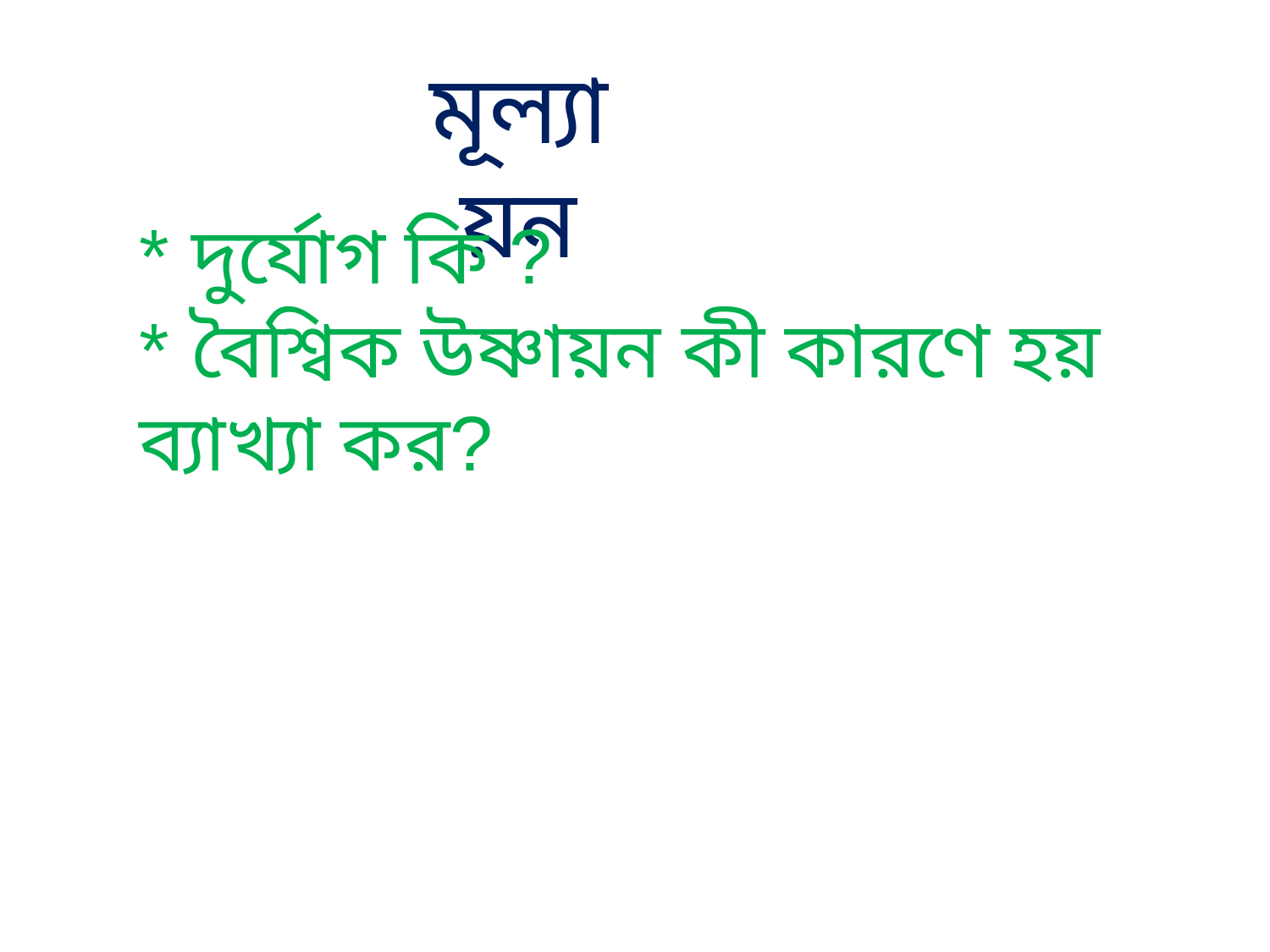

মূল্যায়ন
* দুর্যোগ কি ?

* বৈশ্বিক উষ্ণায়ন কী কারণে হয় ব্যাখ্যা কর?